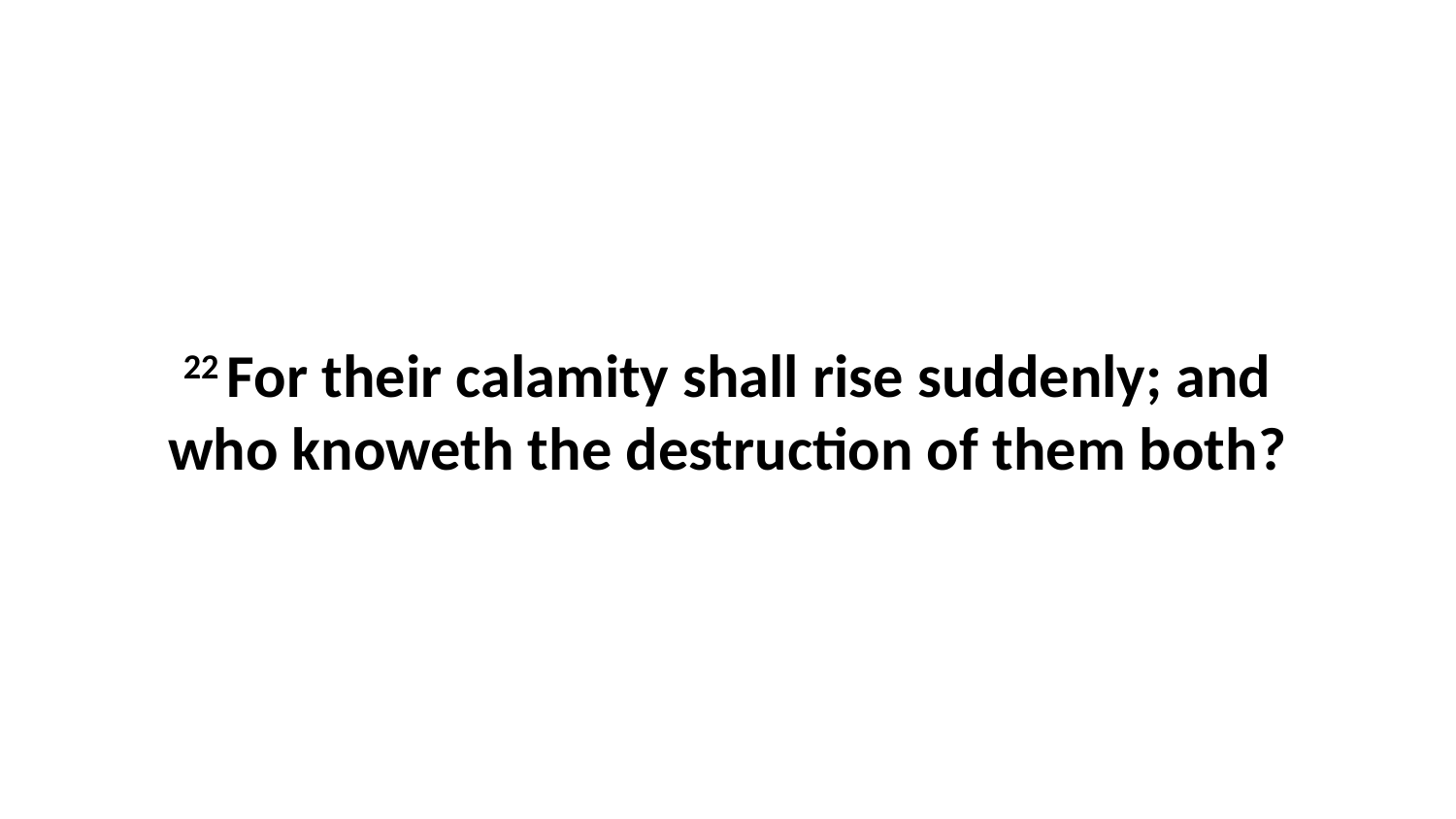

22 For their calamity shall rise suddenly; and who knoweth the destruction of them both?